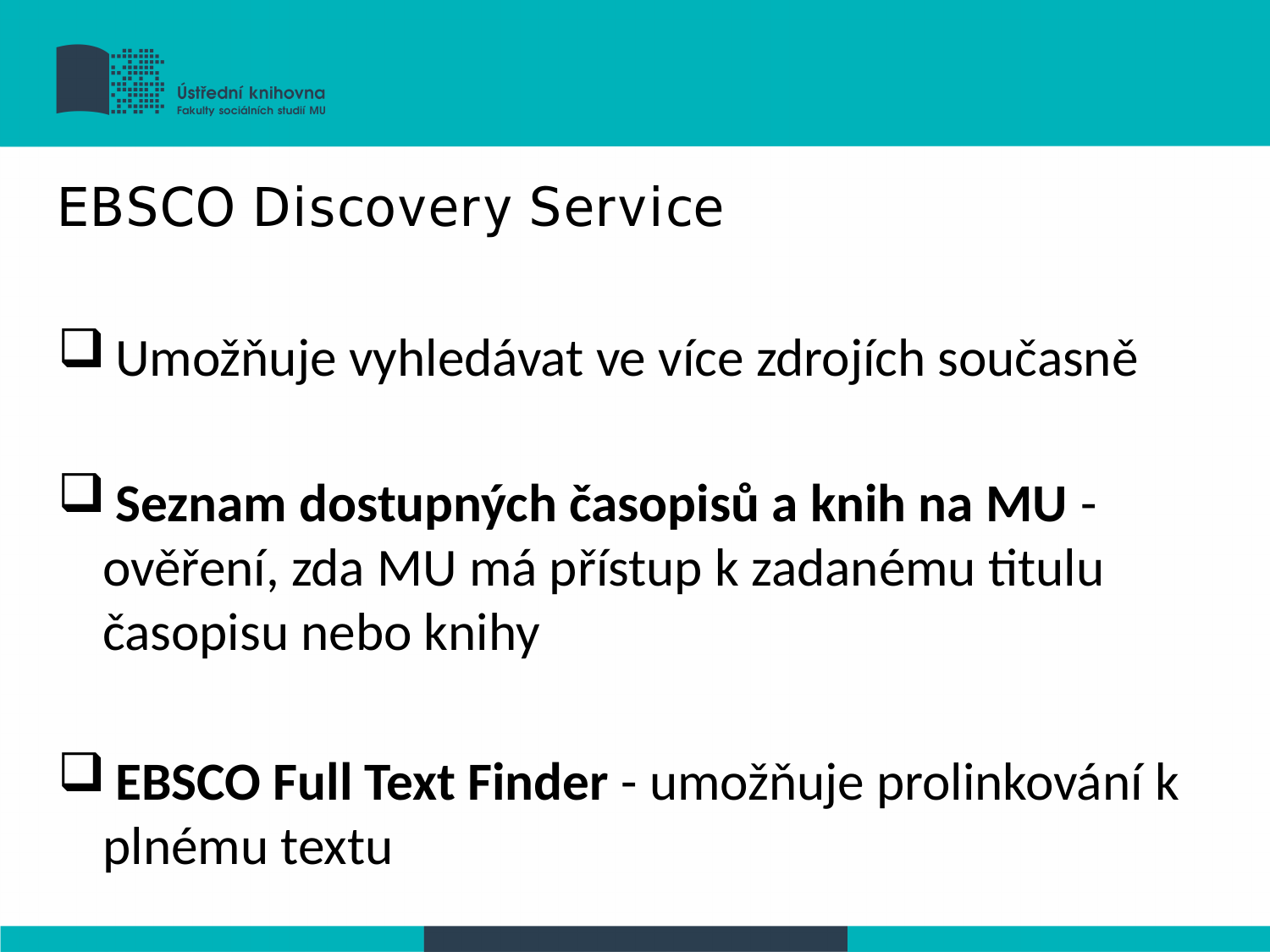

EBSCO Discovery Service

 Umožňuje vyhledávat ve více zdrojích současně

 Seznam dostupných časopisů a knih na MU - ověření, zda MU má přístup k zadanému titulu časopisu nebo knihy

 EBSCO Full Text Finder - umožňuje prolinkování k plnému textu